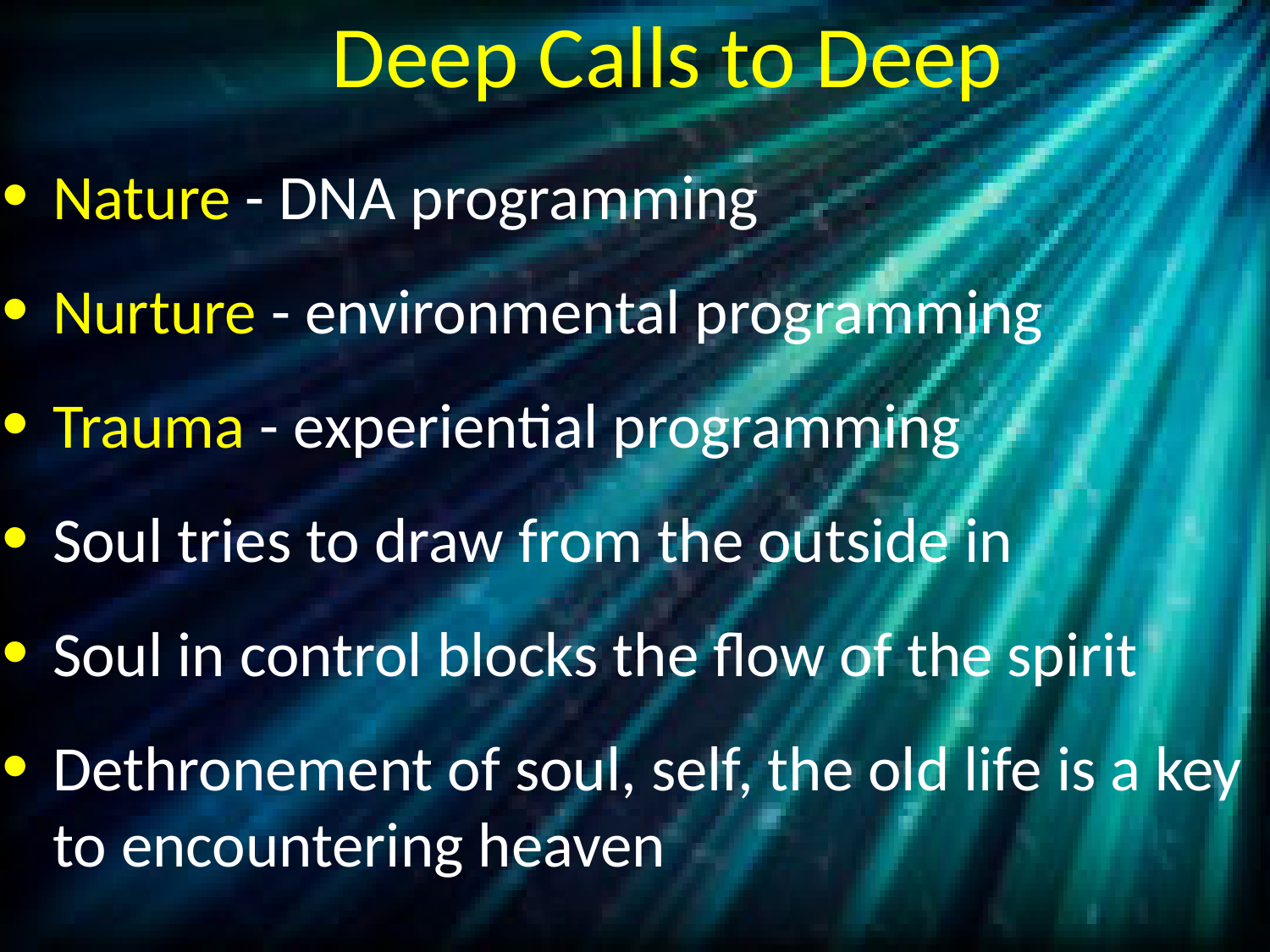

# Deep Calls to Deep
Nature - DNA programming
Nurture - environmental programming
Trauma - experiential programming
Soul tries to draw from the outside in
Soul in control blocks the flow of the spirit
Dethronement of soul, self, the old life is a key to encountering heaven